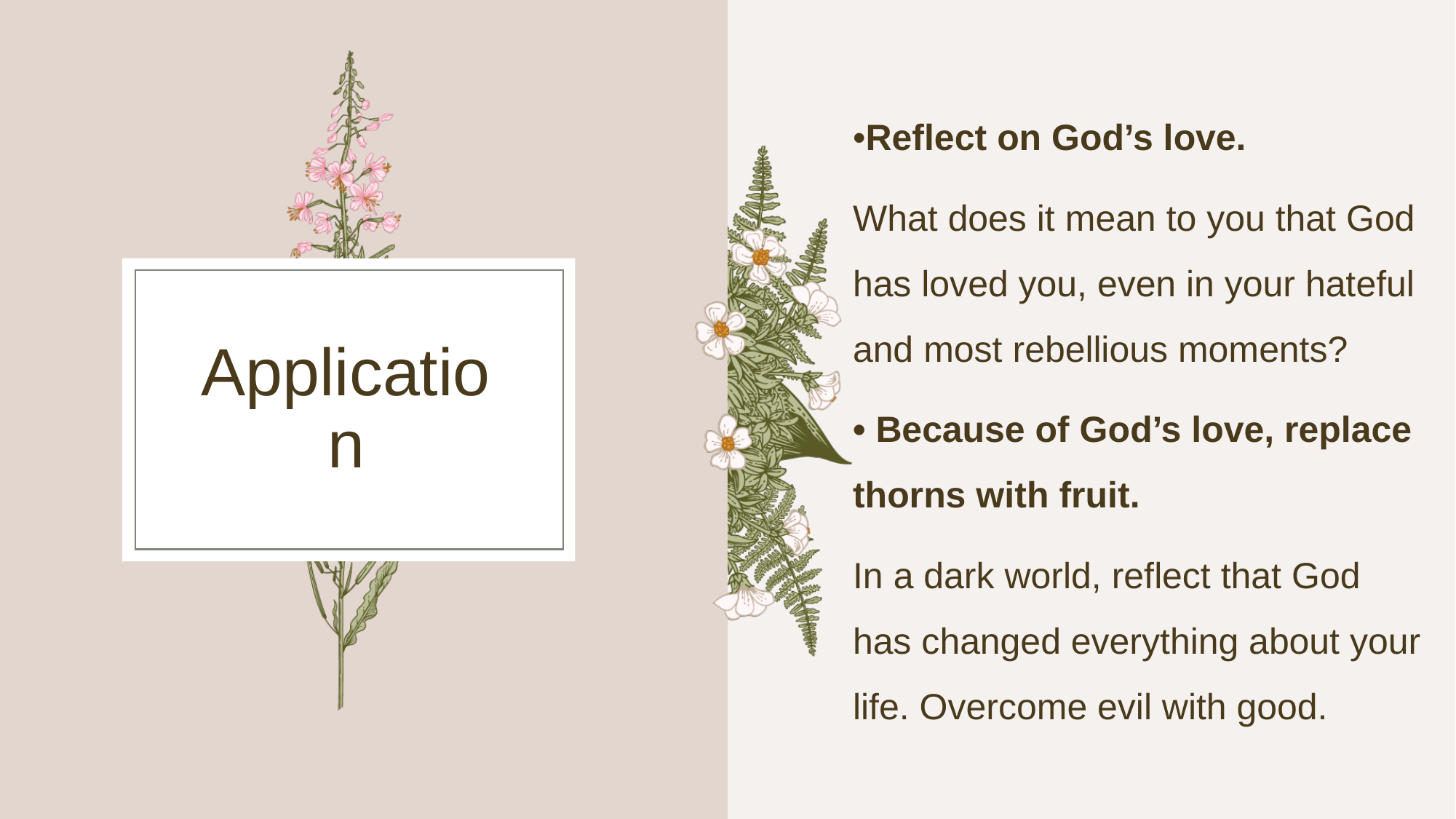

•Reflect on God’s love.
What does it mean to you that God has loved you, even in your hateful and most rebellious moments?
• Because of God’s love, replace thorns with fruit.
In a dark world, reflect that God has changed everything about your life. Overcome evil with good.
# Application